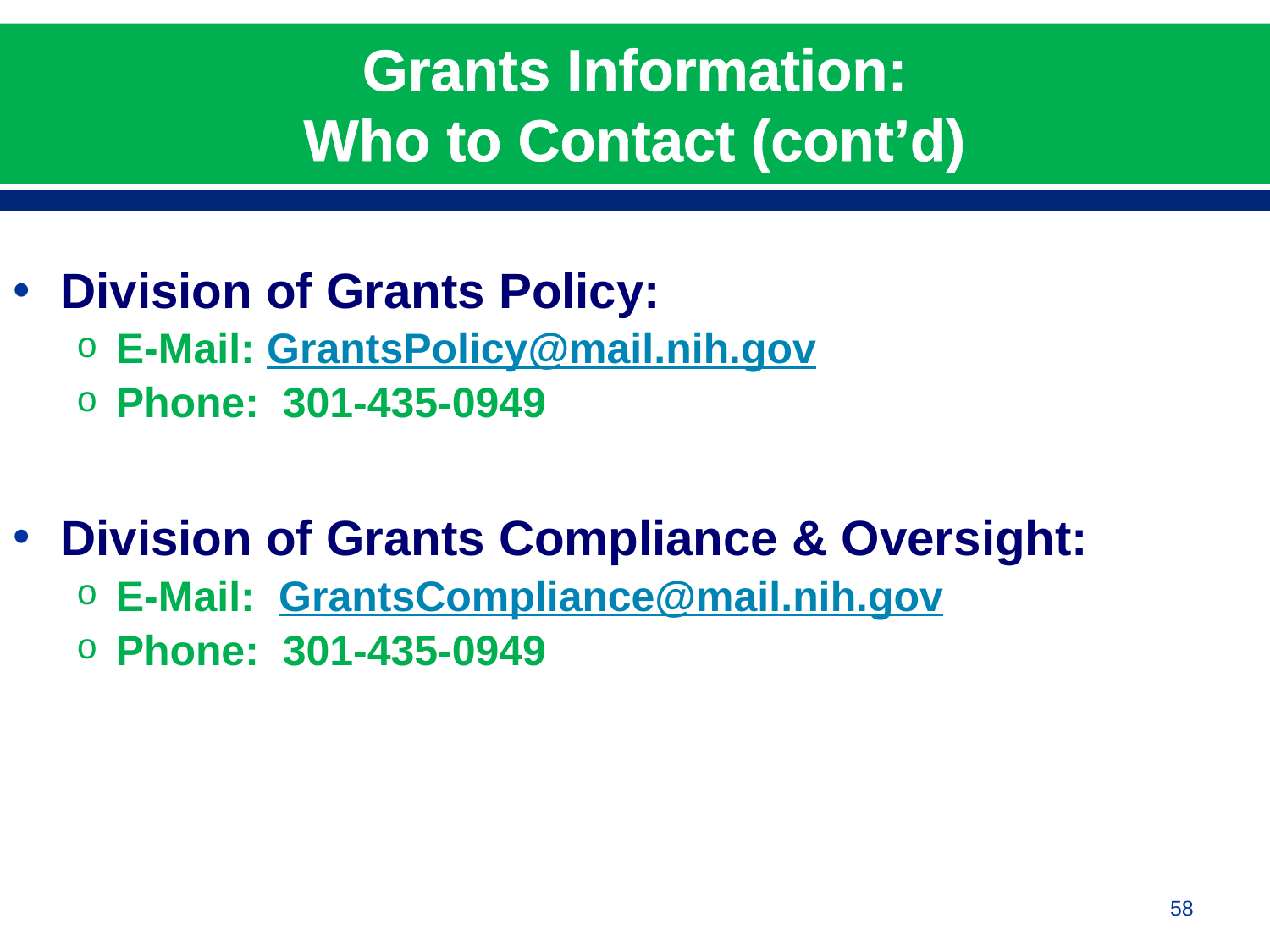

# Grants Information: Who to Contact (cont’d)

Division of Grants Policy:
E-Mail: GrantsPolicy@mail.nih.gov
Phone:  301-435-0949

Division of Grants Compliance & Oversight:
E-Mail:  GrantsCompliance@mail.nih.gov
Phone:  301-435-0949
58